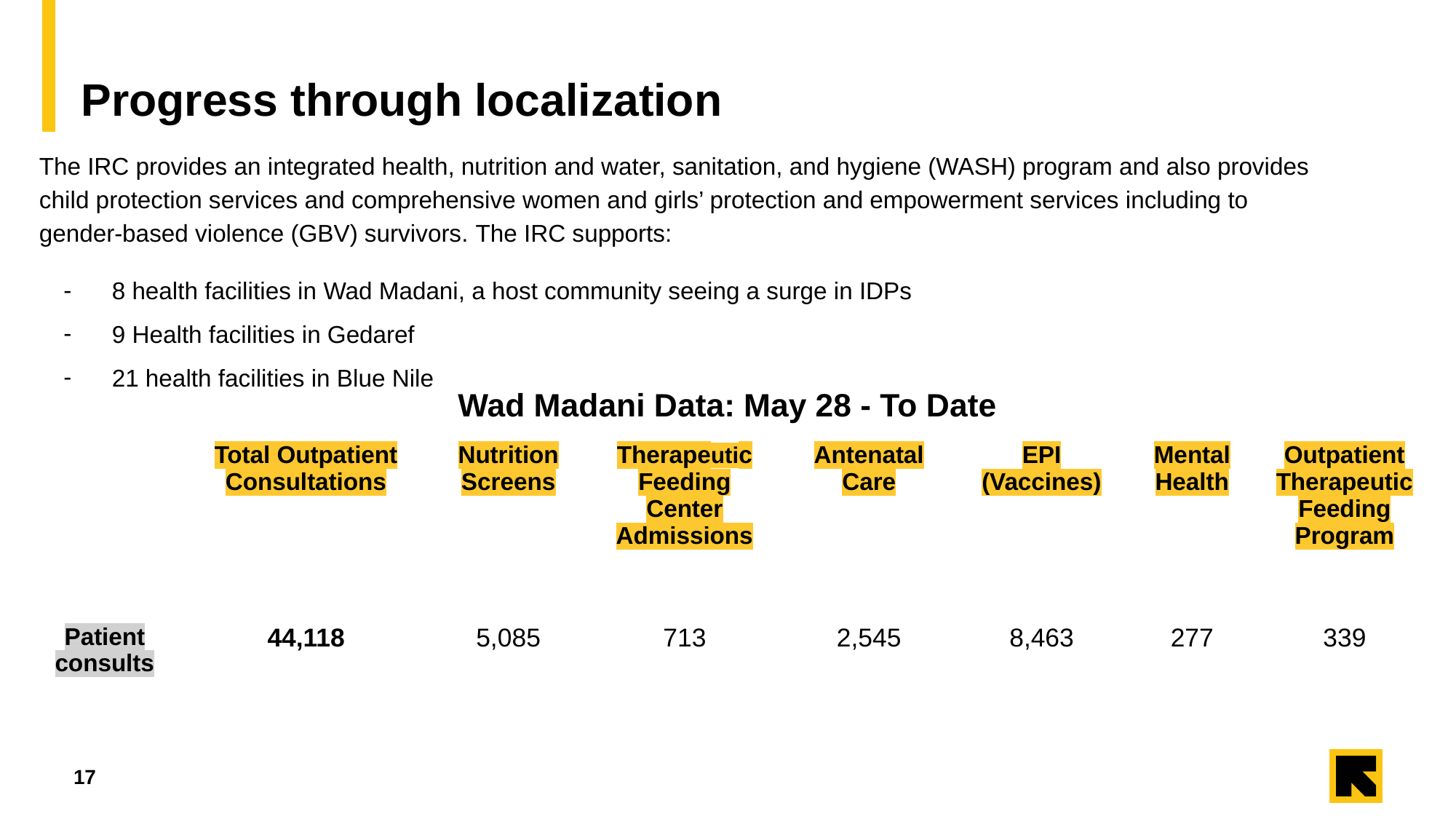

# Progress through localization
The IRC provides an integrated health, nutrition and water, sanitation, and hygiene (WASH) program and also provides child protection services and comprehensive women and girls’ protection and empowerment services including to gender-based violence (GBV) survivors. The IRC supports:
8 health facilities in Wad Madani, a host community seeing a surge in IDPs
9 Health facilities in Gedaref
21 health facilities in Blue Nile
Wad Madani Data: May 28 - To Date
|  | Total Outpatient Consultations | Nutrition Screens | Therapeutic Feeding Center Admissions | Antenatal Care | EPI (Vaccines) | Mental Health | Outpatient Therapeutic Feeding Program |
| --- | --- | --- | --- | --- | --- | --- | --- |
| Patient consults | 44,118 | 5,085 | 713 | 2,545 | 8,463 | 277 | 339 |